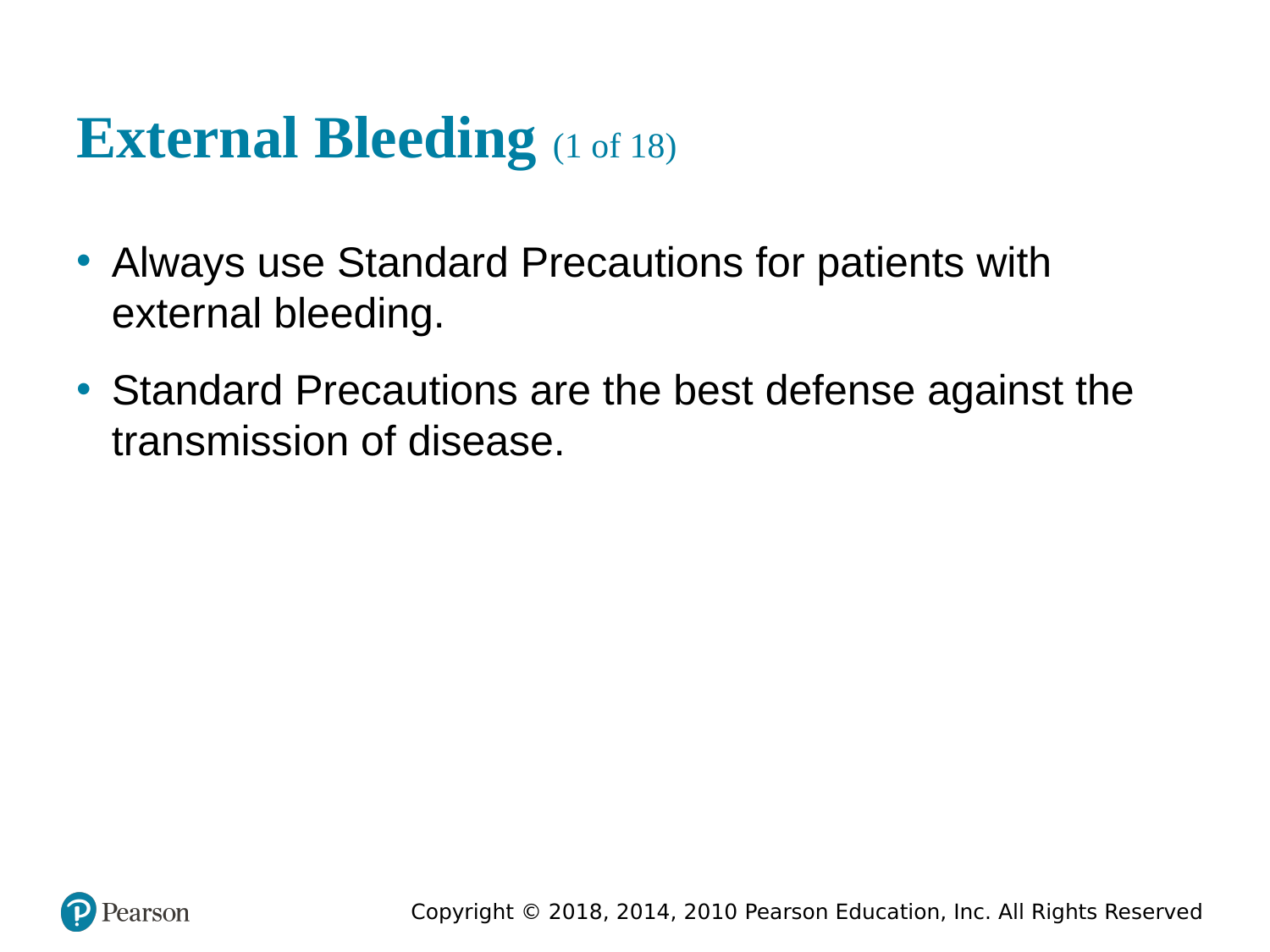

# External Bleeding (1 of 18)
Always use Standard Precautions for patients with external bleeding.
Standard Precautions are the best defense against the transmission of disease.